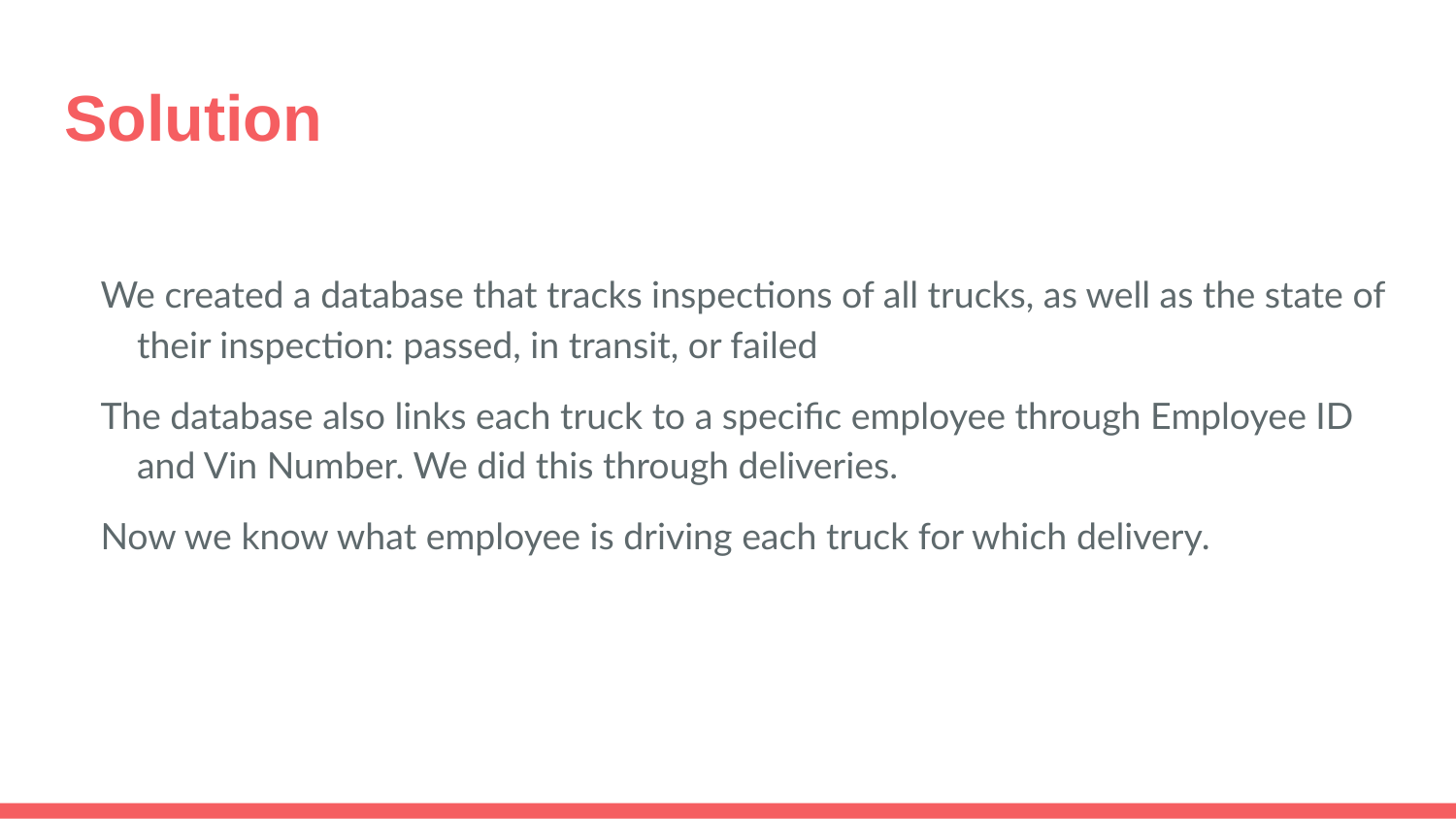

# Solution
We created a database that tracks inspections of all trucks, as well as the state of their inspection: passed, in transit, or failed
The database also links each truck to a specific employee through Employee ID and Vin Number. We did this through deliveries.
Now we know what employee is driving each truck for which delivery.